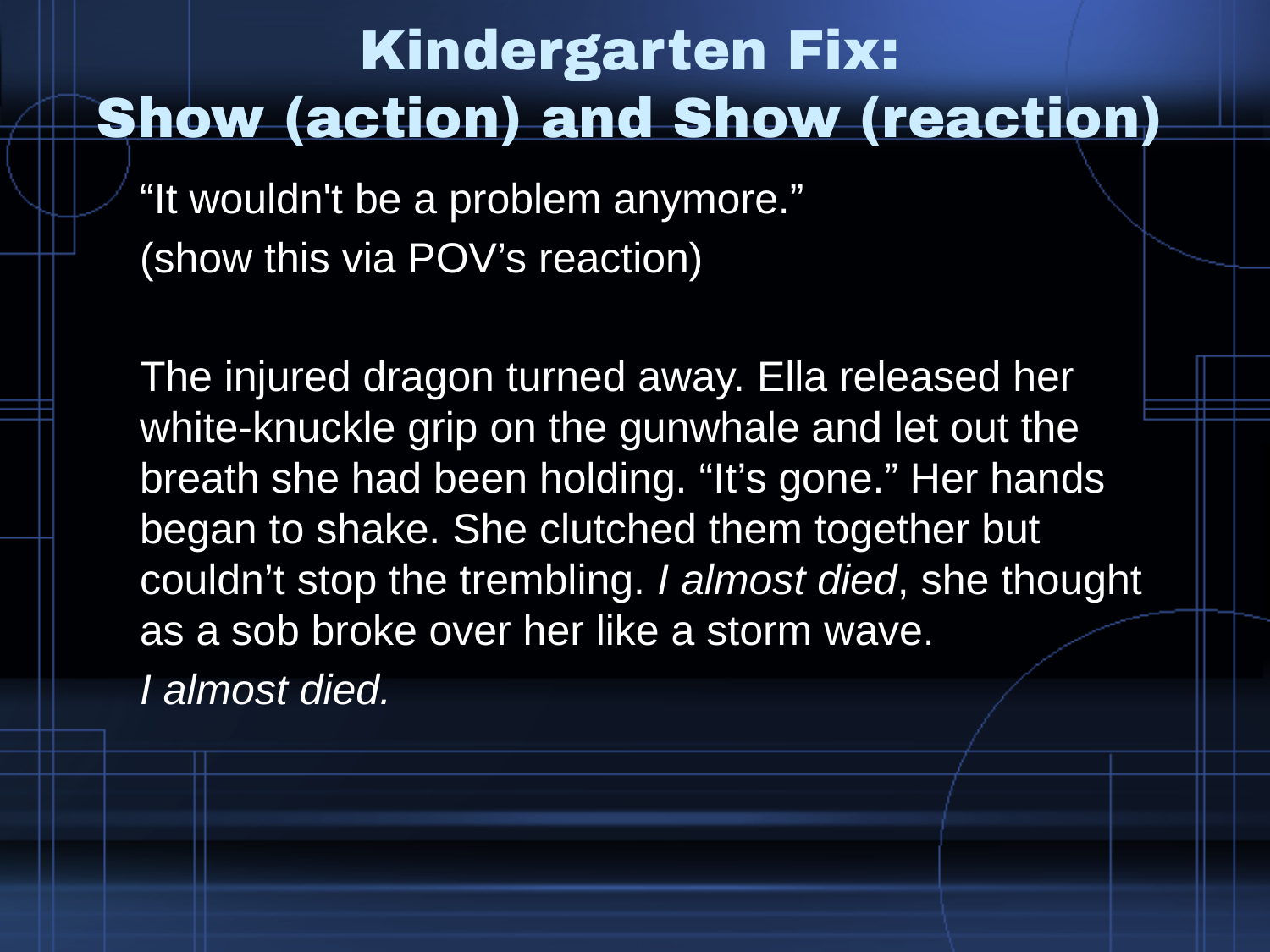

# Kindergarten Fix: Show (action) and Show (reaction)

“It wouldn't be a problem anymore.”
(show this via POV’s reaction)

The injured dragon turned away. Ella released her white-knuckle grip on the gunwhale and let out the breath she had been holding. “It’s gone.” Her hands began to shake. She clutched them together but couldn’t stop the trembling. I almost died, she thought as a sob broke over her like a storm wave.
I almost died.